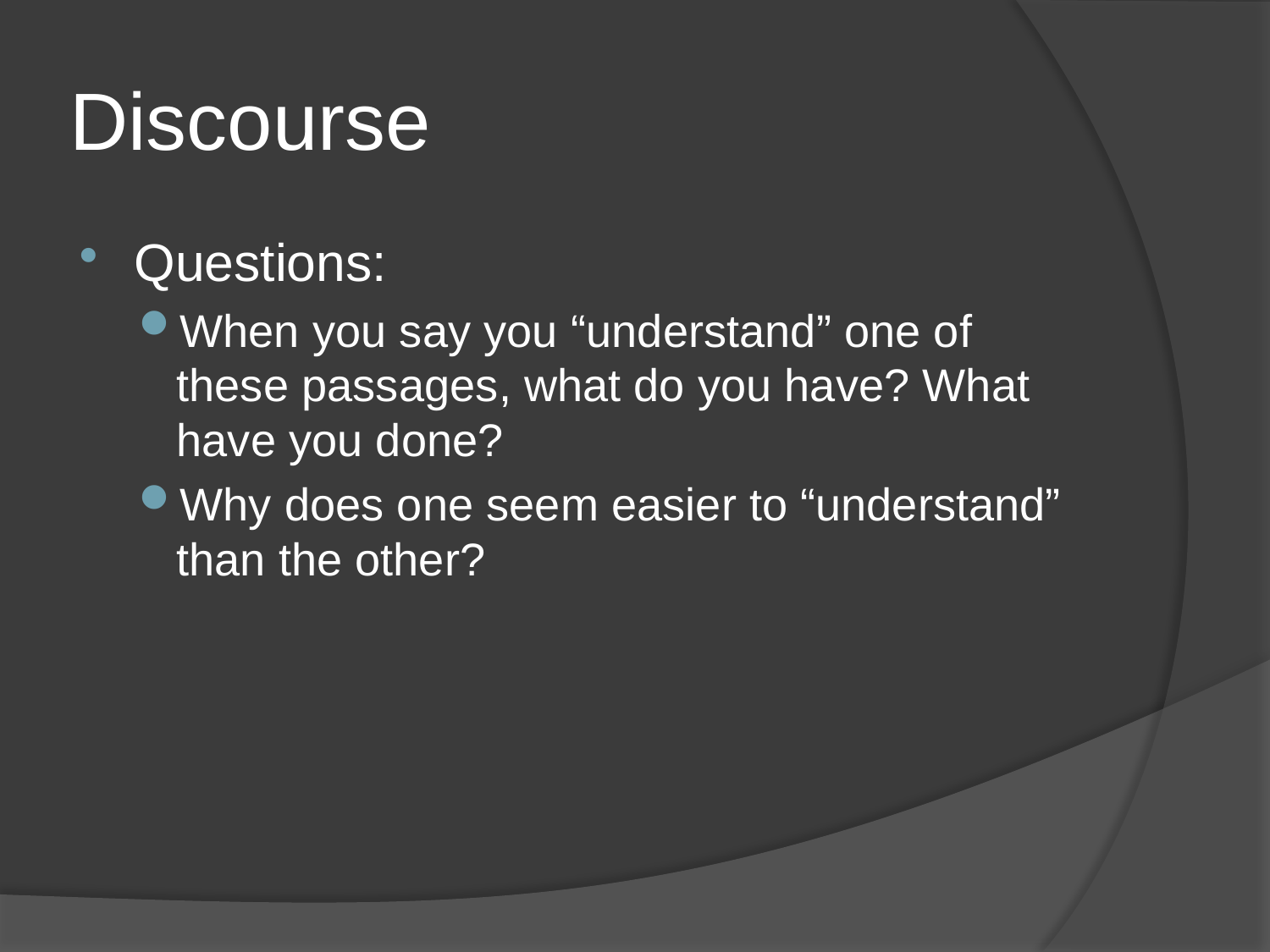

# Discourse
Questions:
When you say you “understand” one of these passages, what do you have? What have you done?
Why does one seem easier to “understand” than the other?